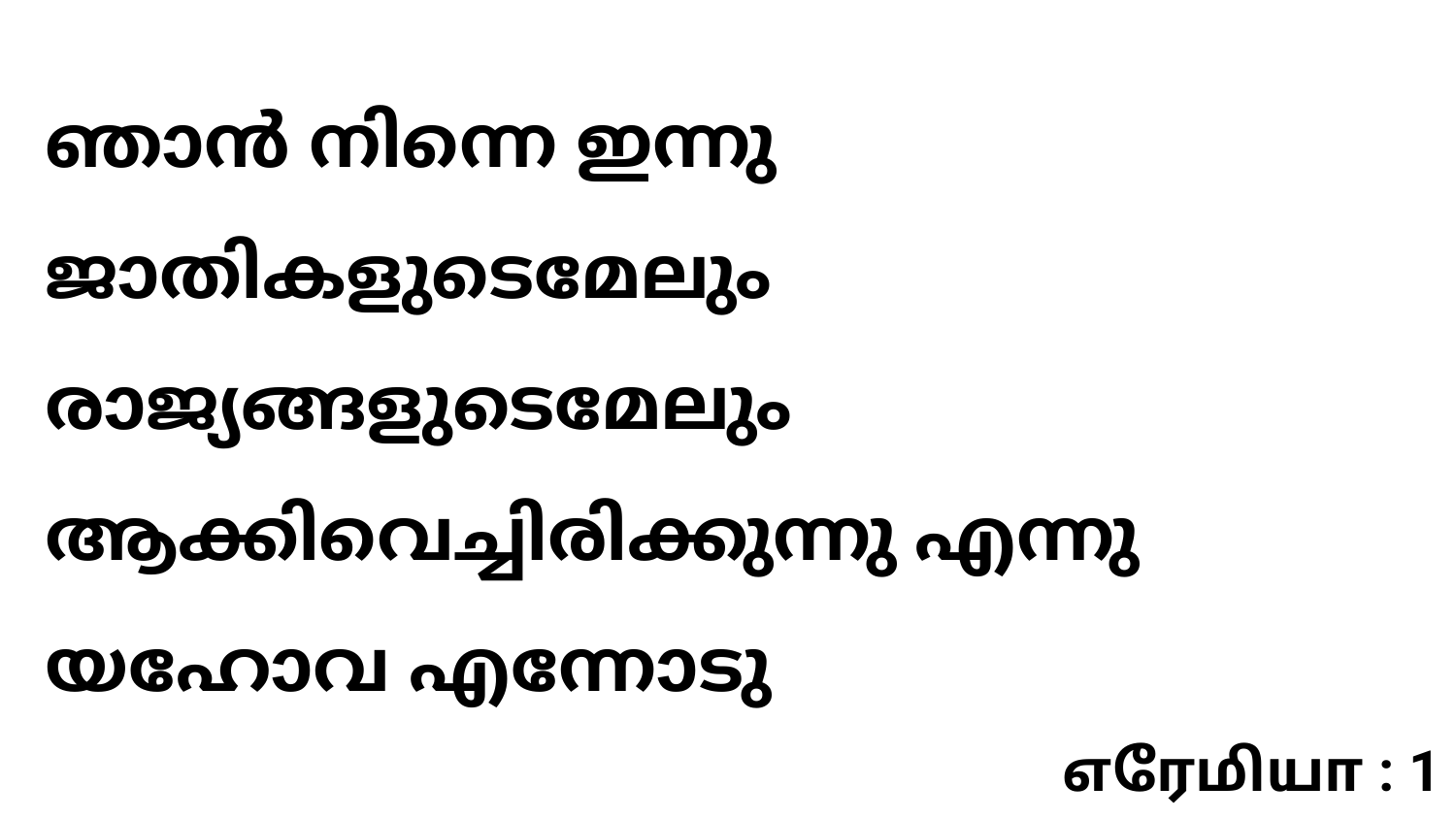

ഞാൻ നിന്നെ ഇന്നു ജാതികളുടെമേലും രാജ്യങ്ങളുടെമേലും ആക്കിവെച്ചിരിക്കുന്നു എന്നു യഹോവ എന്നോടു
எரேமியா : 1